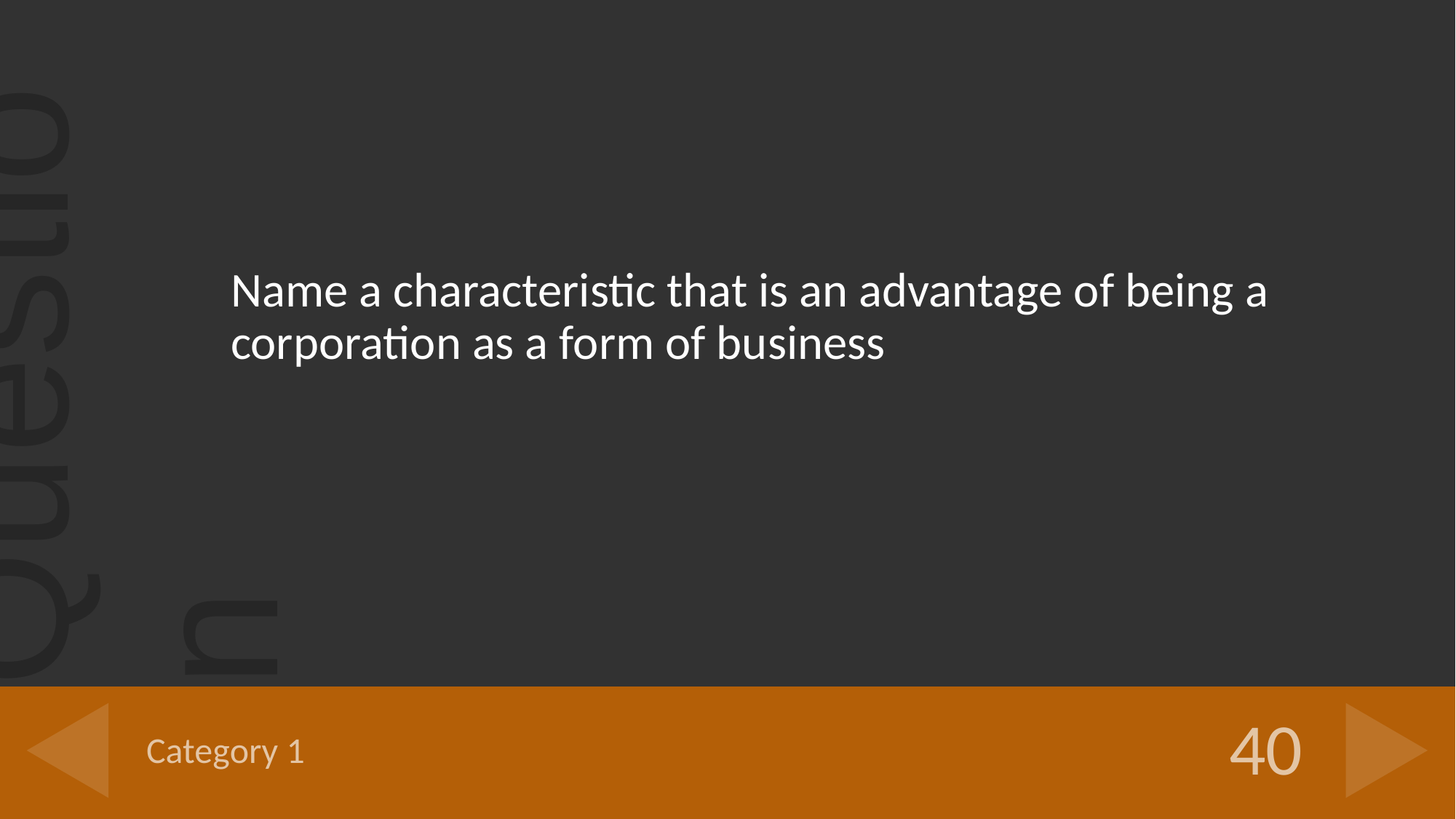

Name a characteristic that is an advantage of being a corporation as a form of business

# Category 1
40